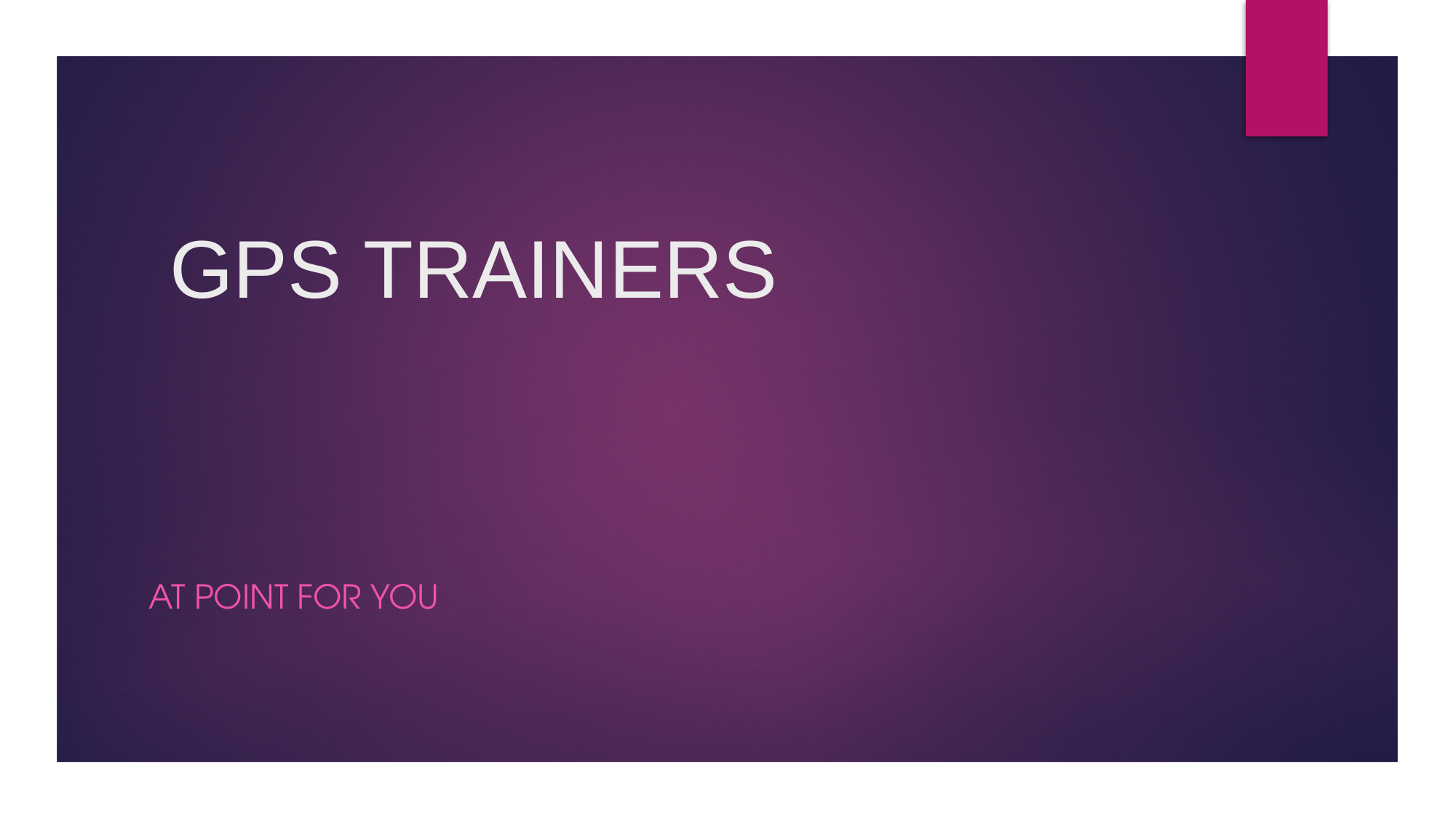

# GPS TRAINERS
At Point FOR YOU